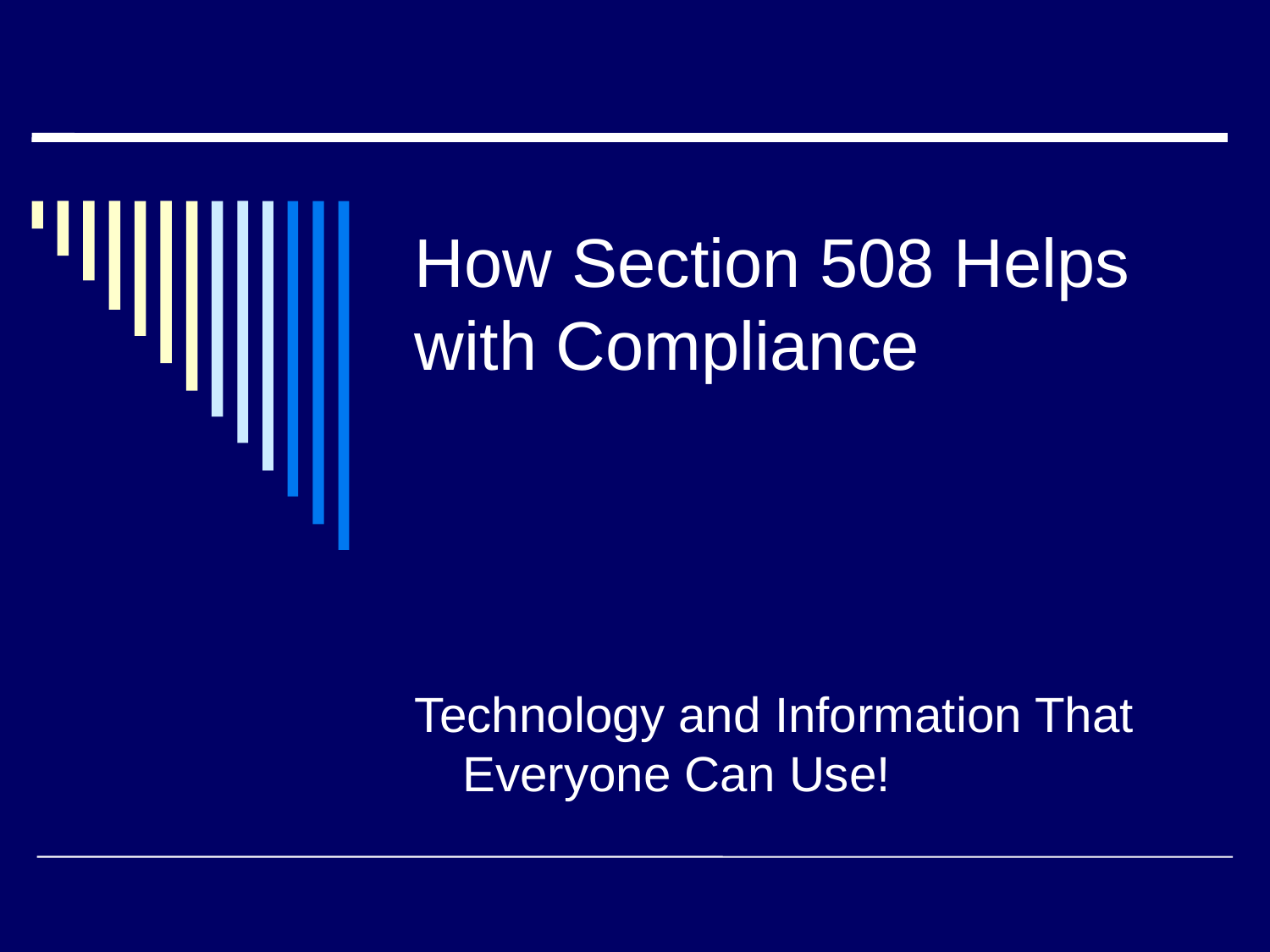

How Section 508 Helps with Compliance
Technology and Information That Everyone Can Use!